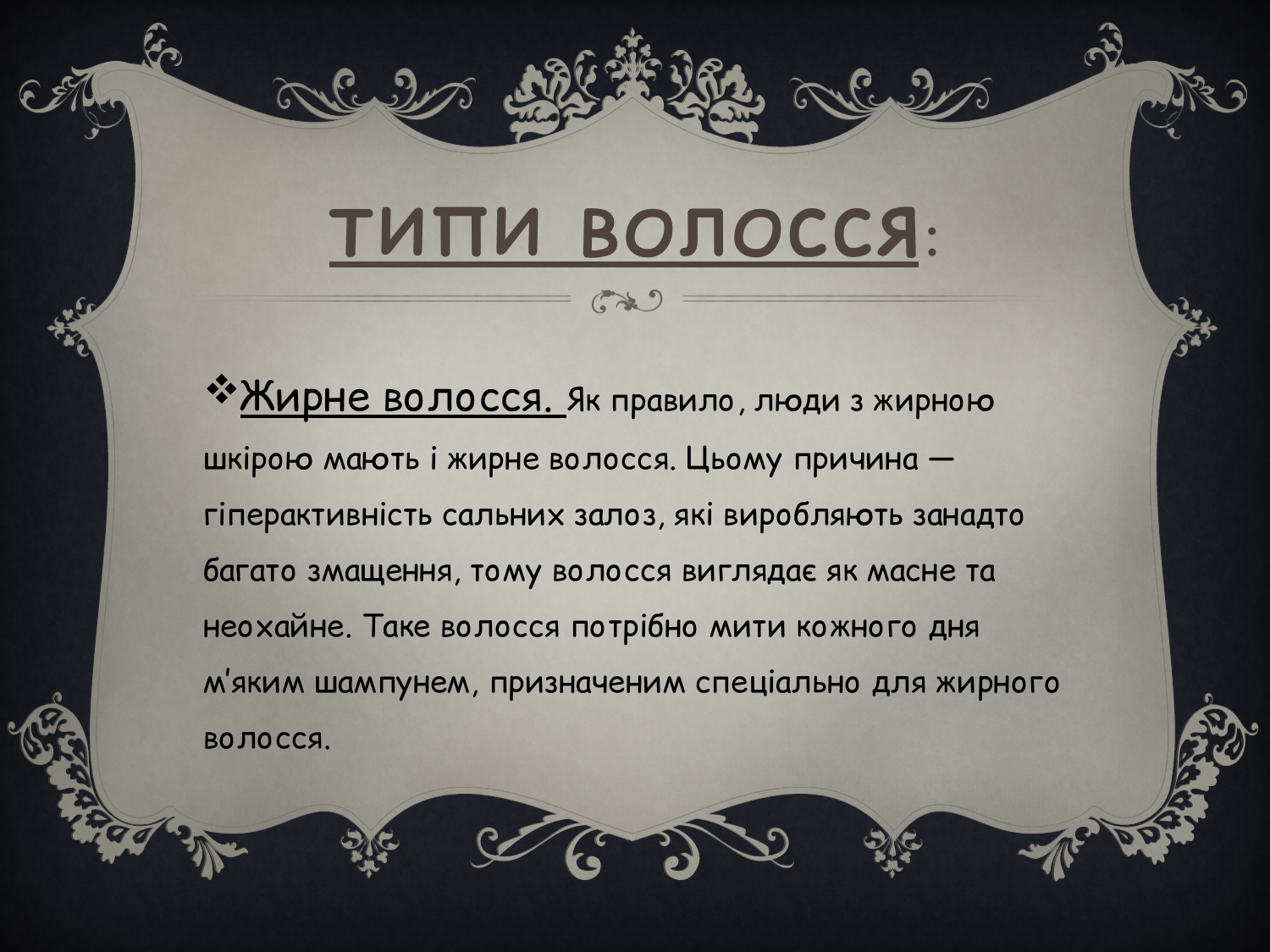

# Типи волосся:
Жирне волосся. Як правило, люди з жирною шкірою мають і жирне волосся. Цьому причина — гіперактивність сальних залоз, які виробляють занадто багато змащення, тому волосся виглядає як масне та неохайне. Таке волосся потрібно мити кожного дня м’яким шампунем, призначеним спеціально для жирного волосся.